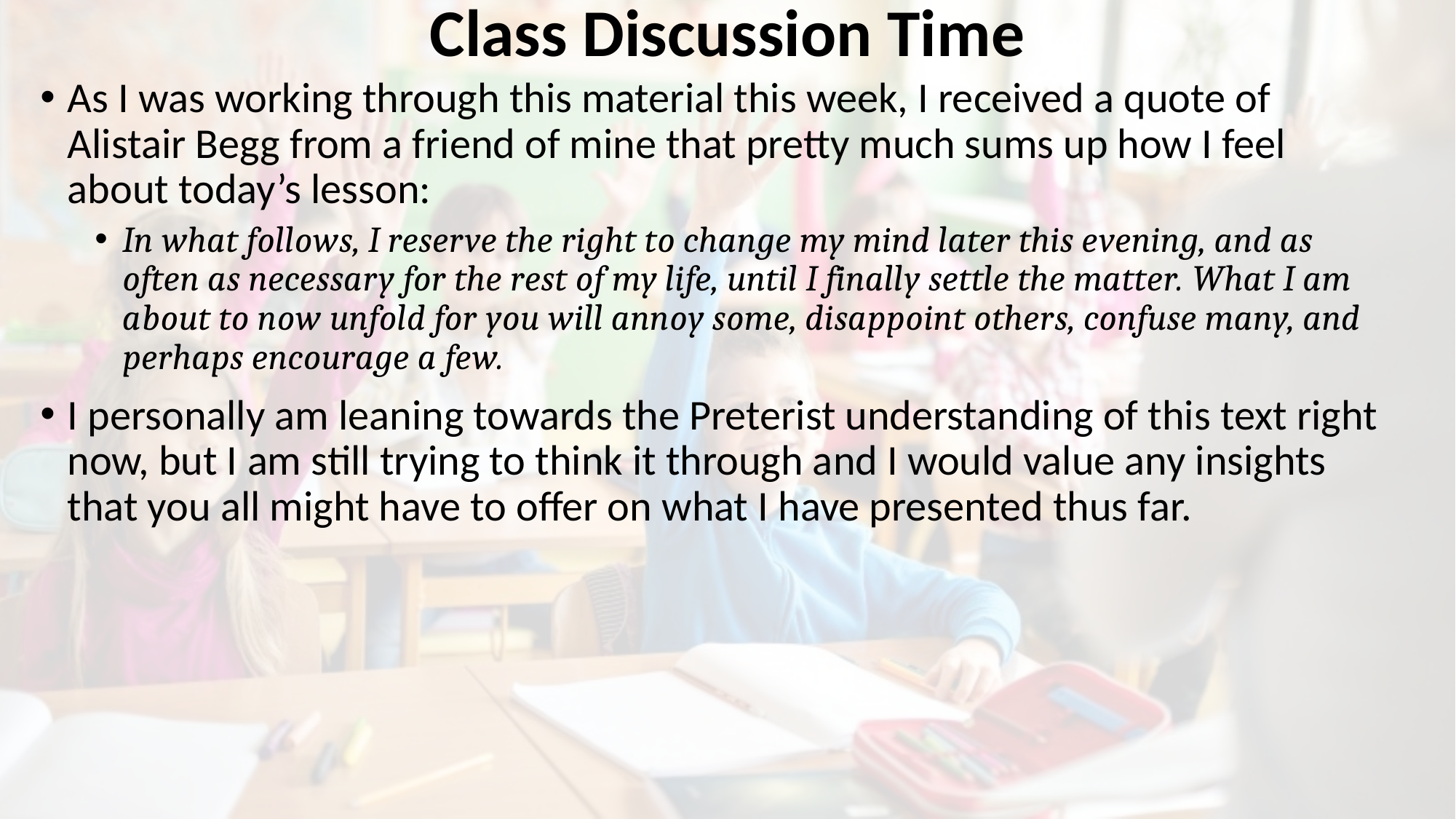

# Class Discussion Time
As I was working through this material this week, I received a quote of Alistair Begg from a friend of mine that pretty much sums up how I feel about today’s lesson:
In what follows, I reserve the right to change my mind later this evening, and as often as necessary for the rest of my life, until I finally settle the matter. What I am about to now unfold for you will annoy some, disappoint others, confuse many, and perhaps encourage a few.
I personally am leaning towards the Preterist understanding of this text right now, but I am still trying to think it through and I would value any insights that you all might have to offer on what I have presented thus far.